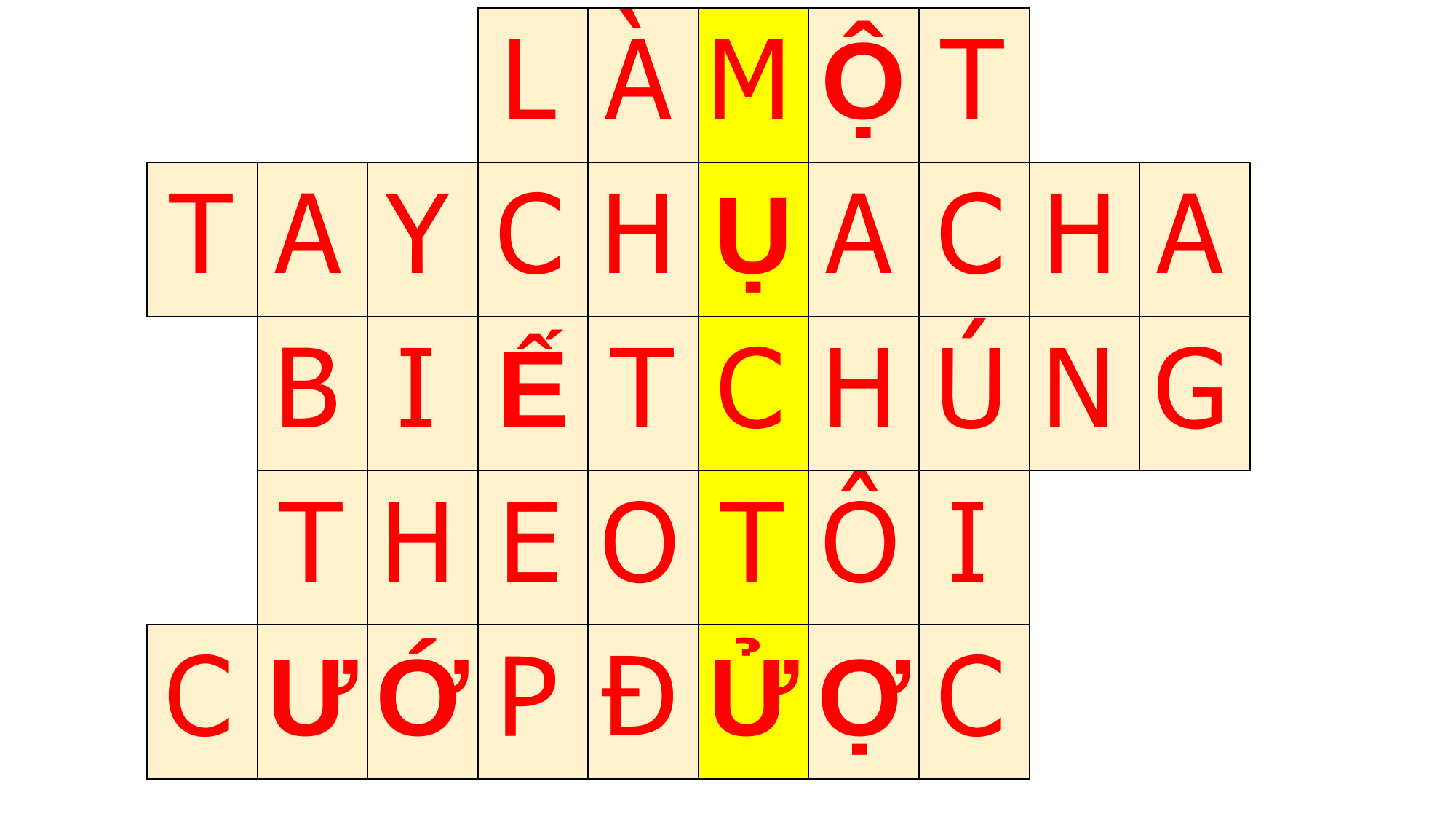

|  |  |  | L | À | M | Ộ | T |  |  |  |
| --- | --- | --- | --- | --- | --- | --- | --- | --- | --- | --- |
| T | A | Y | C | H | Ụ | A | C | H | A |  |
|  | B | I | Ế | T | C | H | Ú | N | G |  |
|  | T | H | E | O | T | Ô | I |  |  |  |
| C | Ư | Ớ | P | Đ | Ử | Ợ | C |  |  |  |